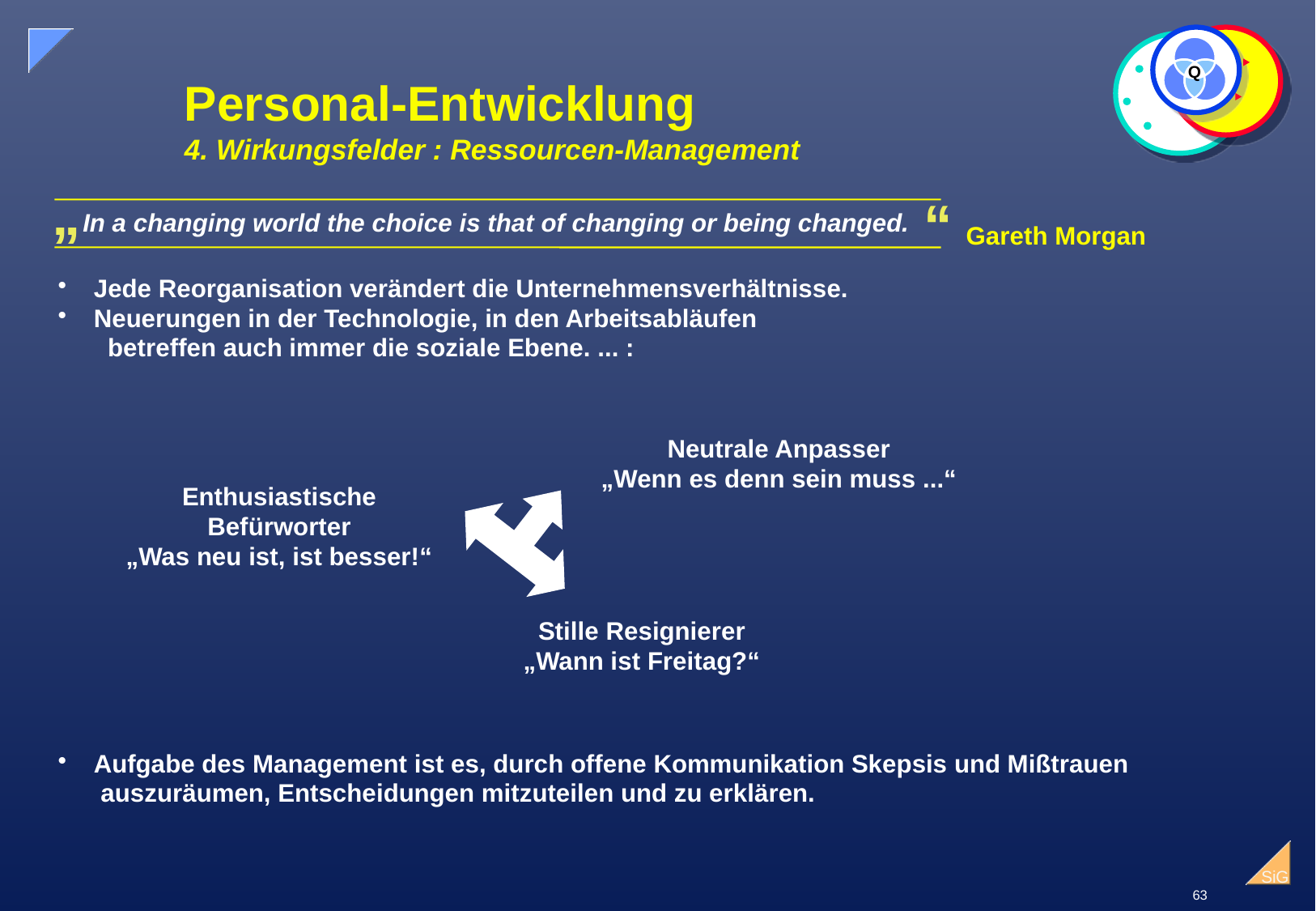

Q

# Personal-Entwicklung 4. Wirkungsfelder : Ressourcen-Management
„
“

In a changing world the choice is that of changing or being changed.
Gareth Morgan
 Jede Reorganisation verändert die Unternehmensverhältnisse.
 Neuerungen in der Technologie, in den Arbeitsabläufen
   betreffen auch immer die soziale Ebene. ... :

 Aufgabe des Management ist es, durch offene Kommunikation Skepsis und Mißtrauen
  auszuräumen, Entscheidungen mitzuteilen und zu erklären.
Neutrale Anpasser
„Wenn es denn sein muss ...“

Enthusiastische
Befürworter
„Was neu ist, ist besser!“
Stille Resignierer
„Wann ist Freitag?“